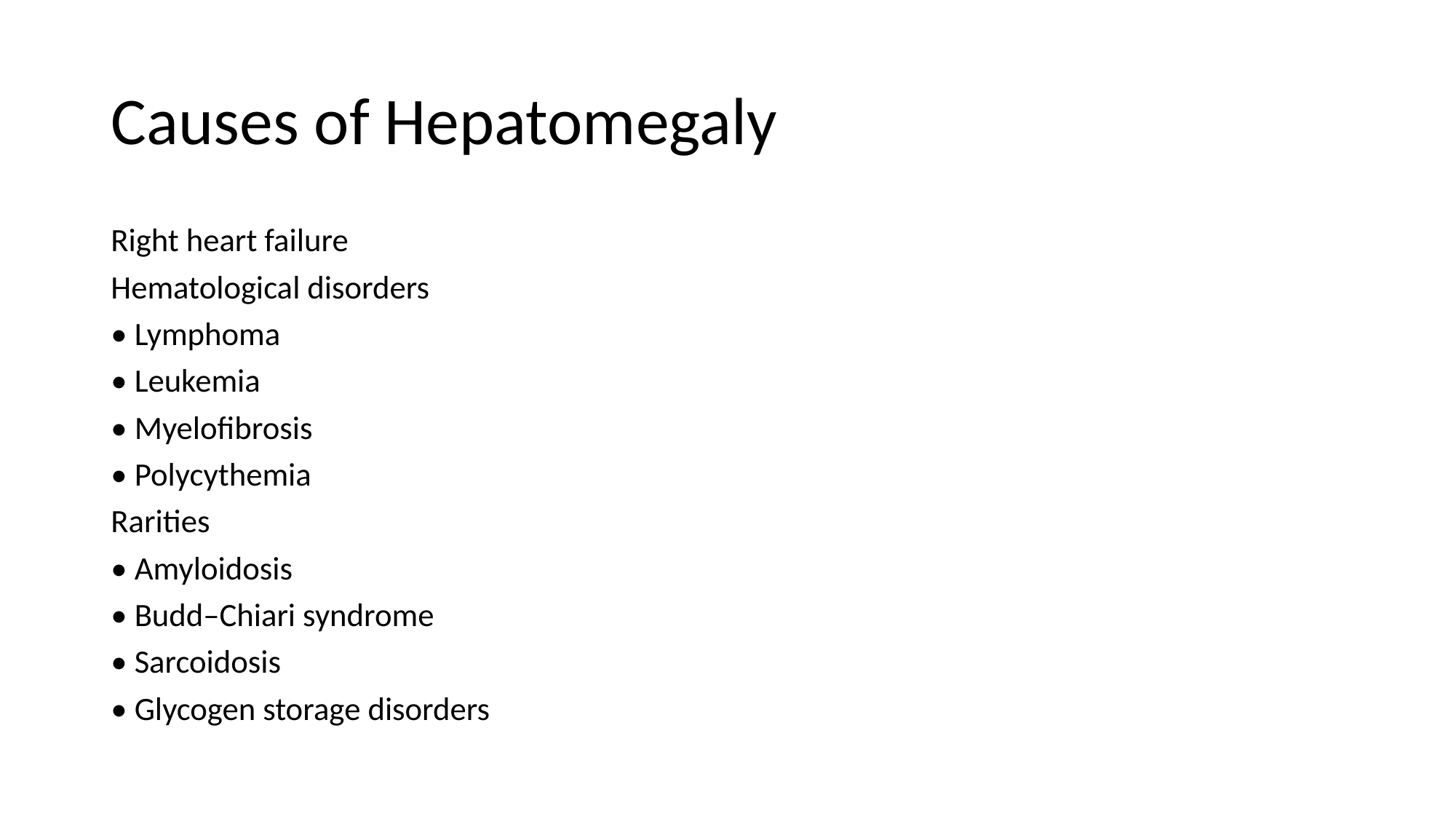

# Causes of Hepatomegaly
Right heart failure
Hematological disorders
• Lymphoma
• Leukemia
• Myelofibrosis
• Polycythemia
Rarities
• Amyloidosis
• Budd–Chiari syndrome
• Sarcoidosis
• Glycogen storage disorders